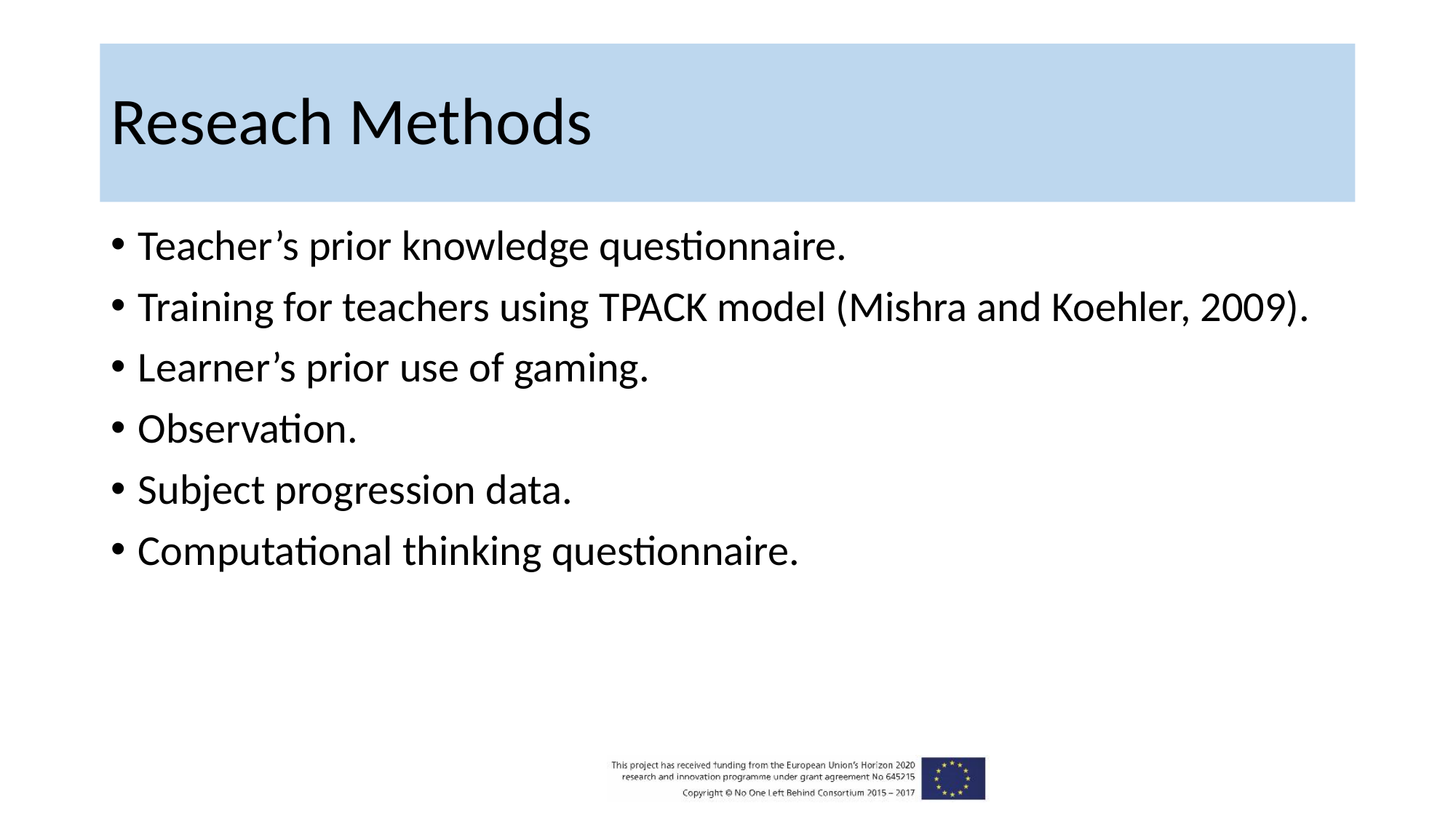

# Reseach Methods
Teacher’s prior knowledge questionnaire.
Training for teachers using TPACK model (Mishra and Koehler, 2009).
Learner’s prior use of gaming.
Observation.
Subject progression data.
Computational thinking questionnaire.